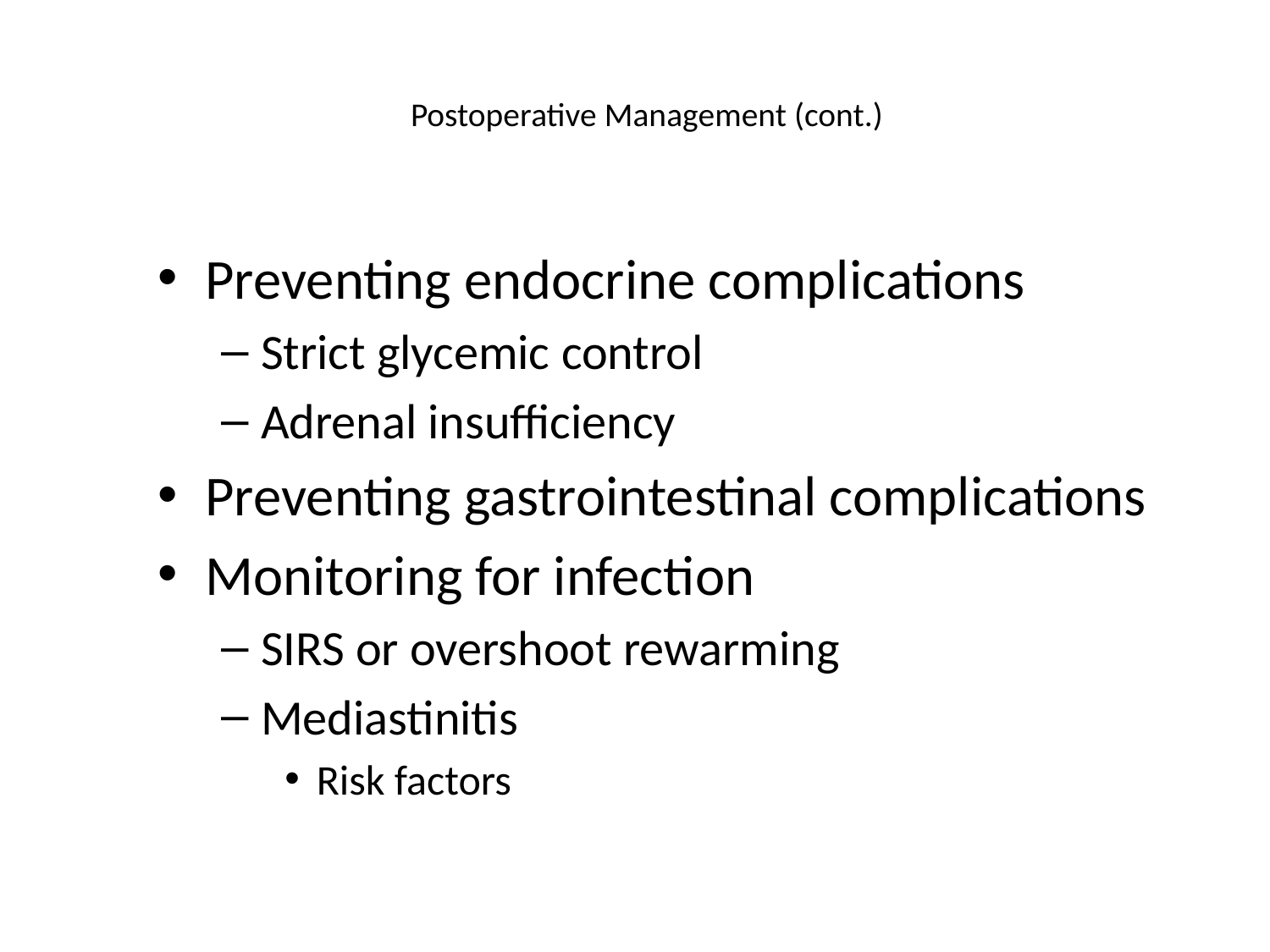

# Postoperative Management (cont.)
Preventing endocrine complications
Strict glycemic control
Adrenal insufficiency
Preventing gastrointestinal complications
Monitoring for infection
SIRS or overshoot rewarming
Mediastinitis
Risk factors